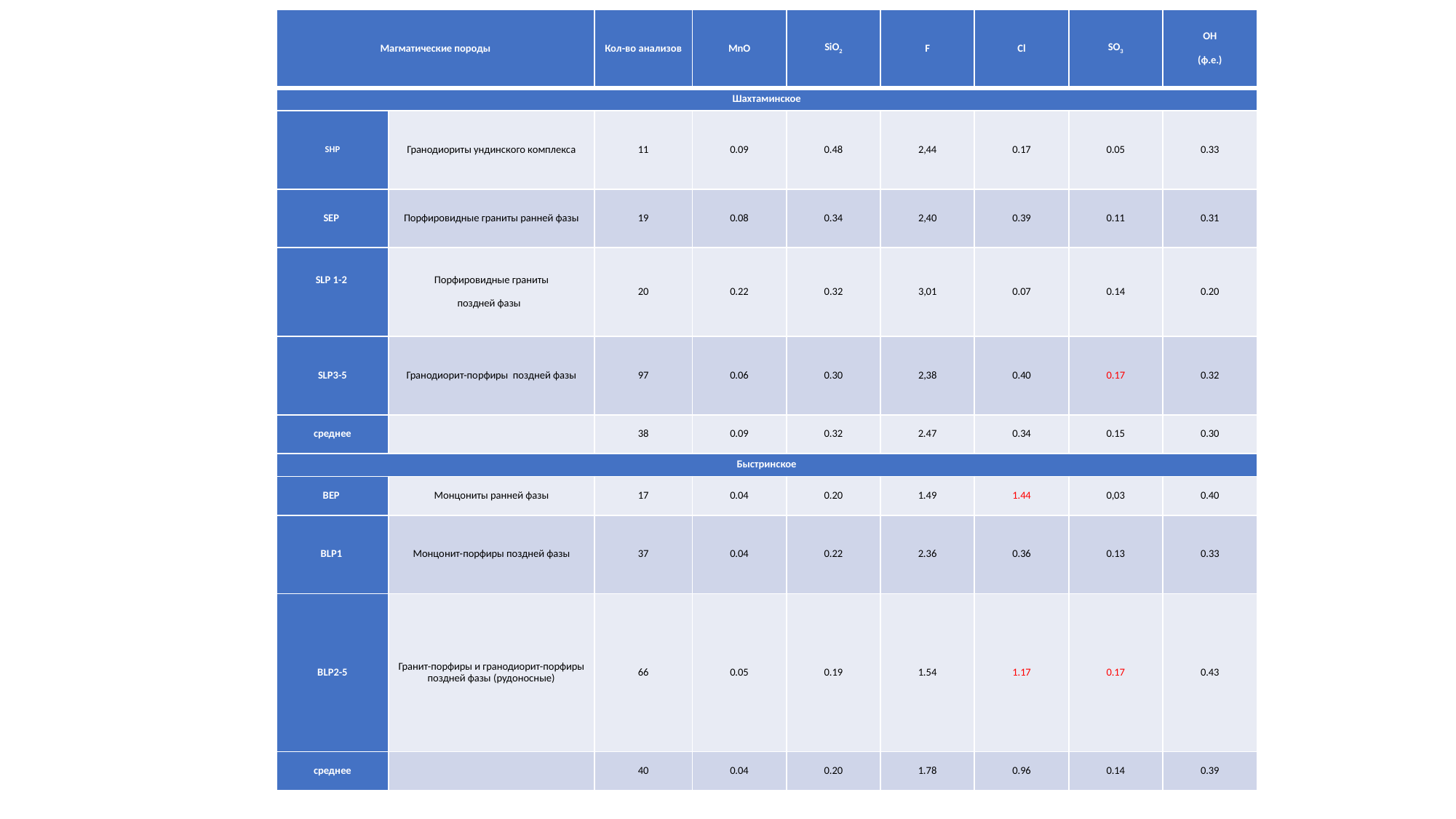

| Магматические породы |  | Кол-во анализов | MnO | SiO2 | F | Cl | SO3 | OH (ф.е.) |
| --- | --- | --- | --- | --- | --- | --- | --- | --- |
| Шахтаминское |  |  |  |  |  |  |  |  |
| SHP | Гранодиориты ундинского комплекса | 11 | 0.09 | 0.48 | 2,44 | 0.17 | 0.05 | 0.33 |
| SEP | Порфировидные граниты ранней фазы | 19 | 0.08 | 0.34 | 2,40 | 0.39 | 0.11 | 0.31 |
| SLP 1-2 | Порфировидные граниты поздней фазы | 20 | 0.22 | 0.32 | 3,01 | 0.07 | 0.14 | 0.20 |
| SLP3-5 | Гранодиорит-порфиры поздней фазы | 97 | 0.06 | 0.30 | 2,38 | 0.40 | 0.17 | 0.32 |
| среднее |  | 38 | 0.09 | 0.32 | 2.47 | 0.34 | 0.15 | 0.30 |
| Быстринское |  |  |  |  |  |  |  |  |
| BEP | Монцониты ранней фазы | 17 | 0.04 | 0.20 | 1.49 | 1.44 | 0,03 | 0.40 |
| BLP1 | Монцонит-порфиры поздней фазы | 37 | 0.04 | 0.22 | 2.36 | 0.36 | 0.13 | 0.33 |
| BLP2-5 | Гранит-порфиры и гранодиорит-порфиры поздней фазы (рудоносные) | 66 | 0.05 | 0.19 | 1.54 | 1.17 | 0.17 | 0.43 |
| среднее |  | 40 | 0.04 | 0.20 | 1.78 | 0.96 | 0.14 | 0.39 |
#